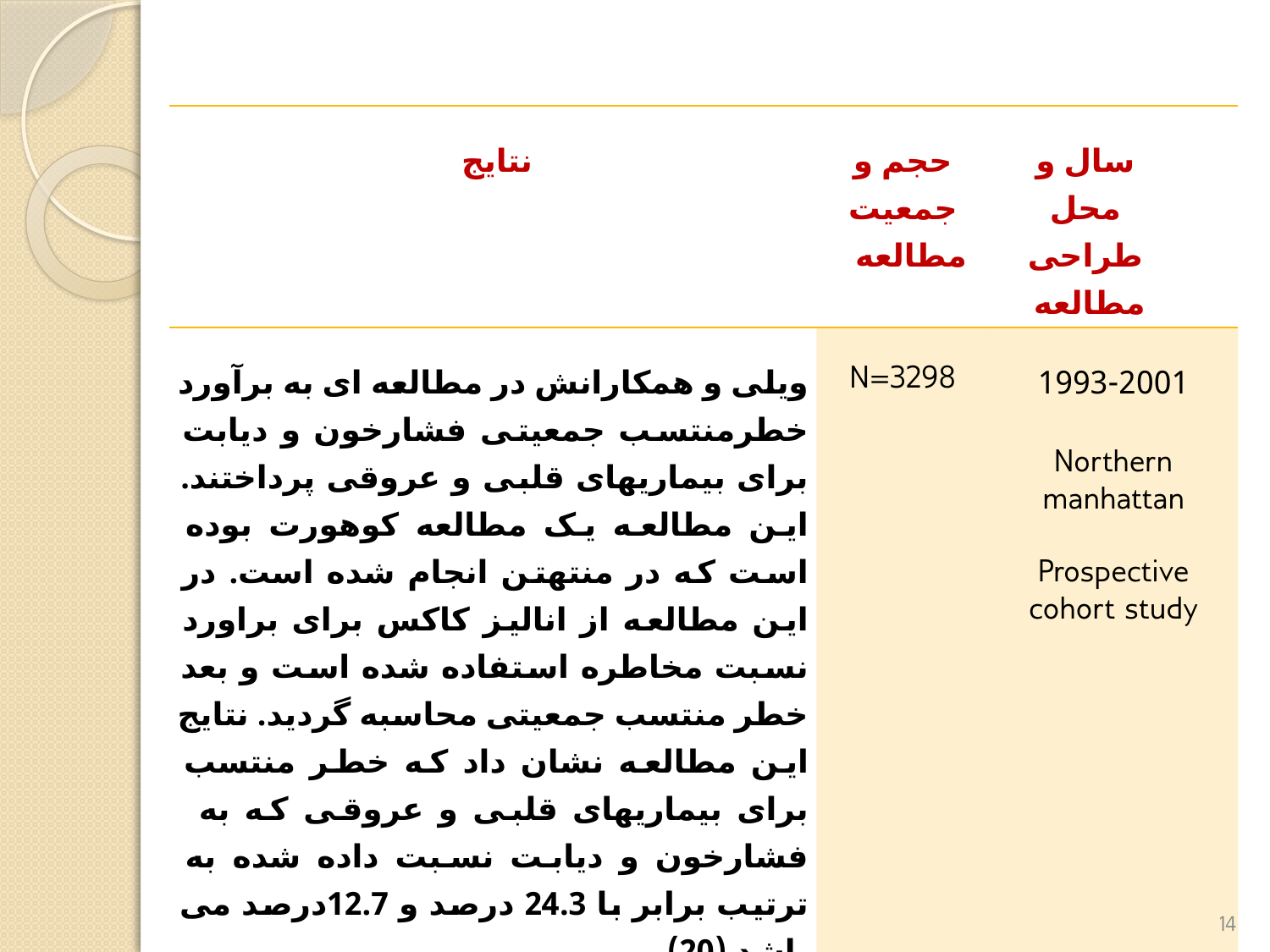

| نتایج | حجم و جمعیت مطالعه | سال و محل طراحی مطالعه |  |
| --- | --- | --- | --- |
| ویلی و همکارانش در مطالعه ای به برآورد خطرمنتسب جمعیتی فشارخون و دیابت برای بیماریهای قلبی و عروقی پرداختند. این مطالعه یک مطالعه کوهورت بوده است که در منتهتن انجام شده است. در این مطالعه از انالیز کاکس برای براورد نسبت مخاطره استفاده شده است و بعد خطر منتسب جمعیتی محاسبه گردید. نتایج این مطالعه نشان داد که خطر منتسب برای بیماریهای قلبی و عروقی که به فشارخون و دیابت نسبت داده شده به ترتیب برابر با 24.3 درصد و 12.7درصد می باشد (20). | N=3298 | 1993-2001 Northern manhattan Prospective cohort study |  |
14